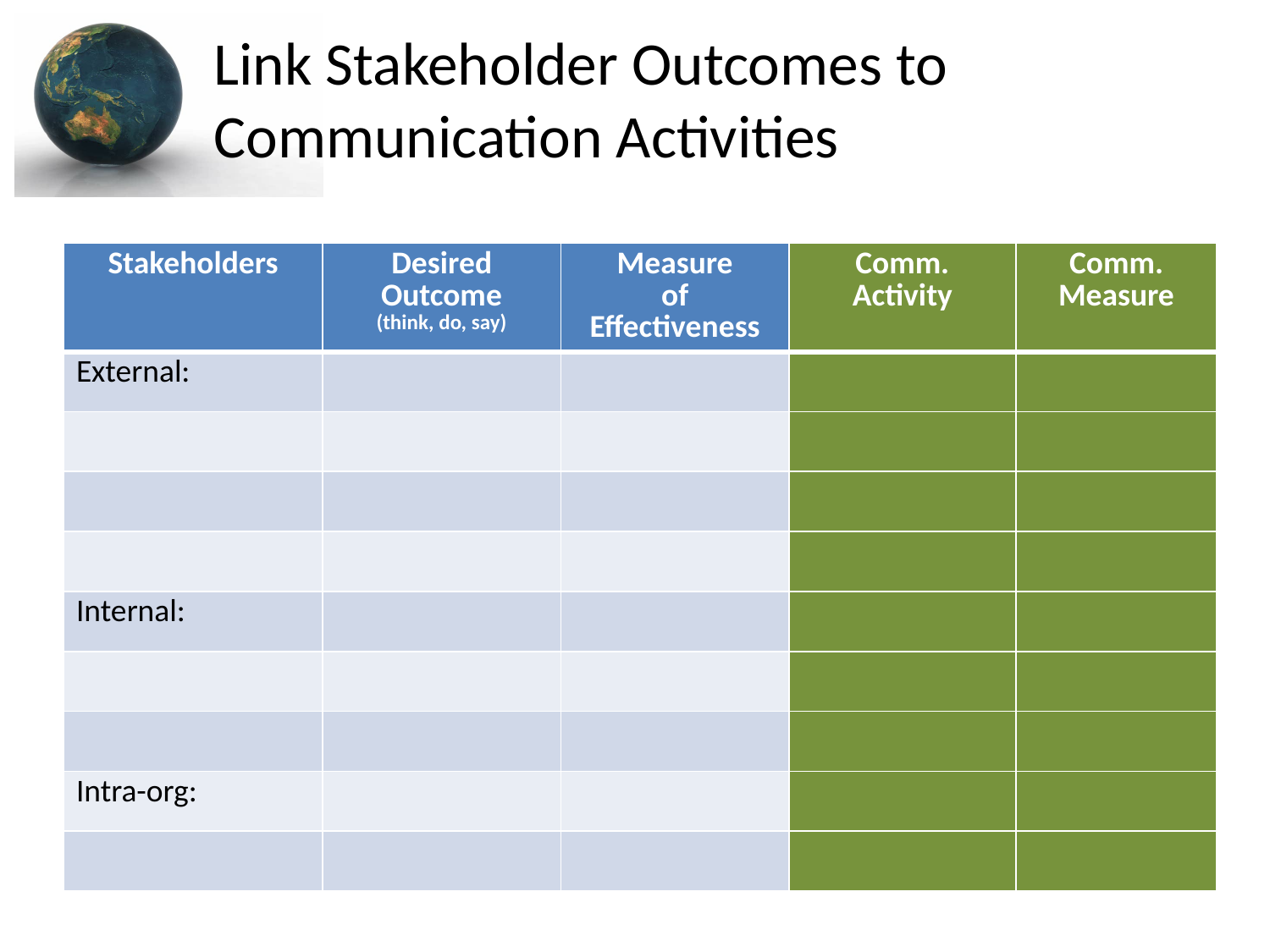

# Link Stakeholder Outcomes to Communication Activities
| Stakeholders | Desired Outcome (think, do, say) | Measure of Effectiveness | Comm. Activity | Comm. Measure |
| --- | --- | --- | --- | --- |
| External: |  |  |  |  |
|  |  |  |  |  |
|  |  |  |  |  |
|  |  |  |  |  |
| Internal: |  |  |  |  |
|  |  |  |  |  |
|  |  |  |  |  |
| Intra-org: |  |  |  |  |
|  |  |  |  |  |